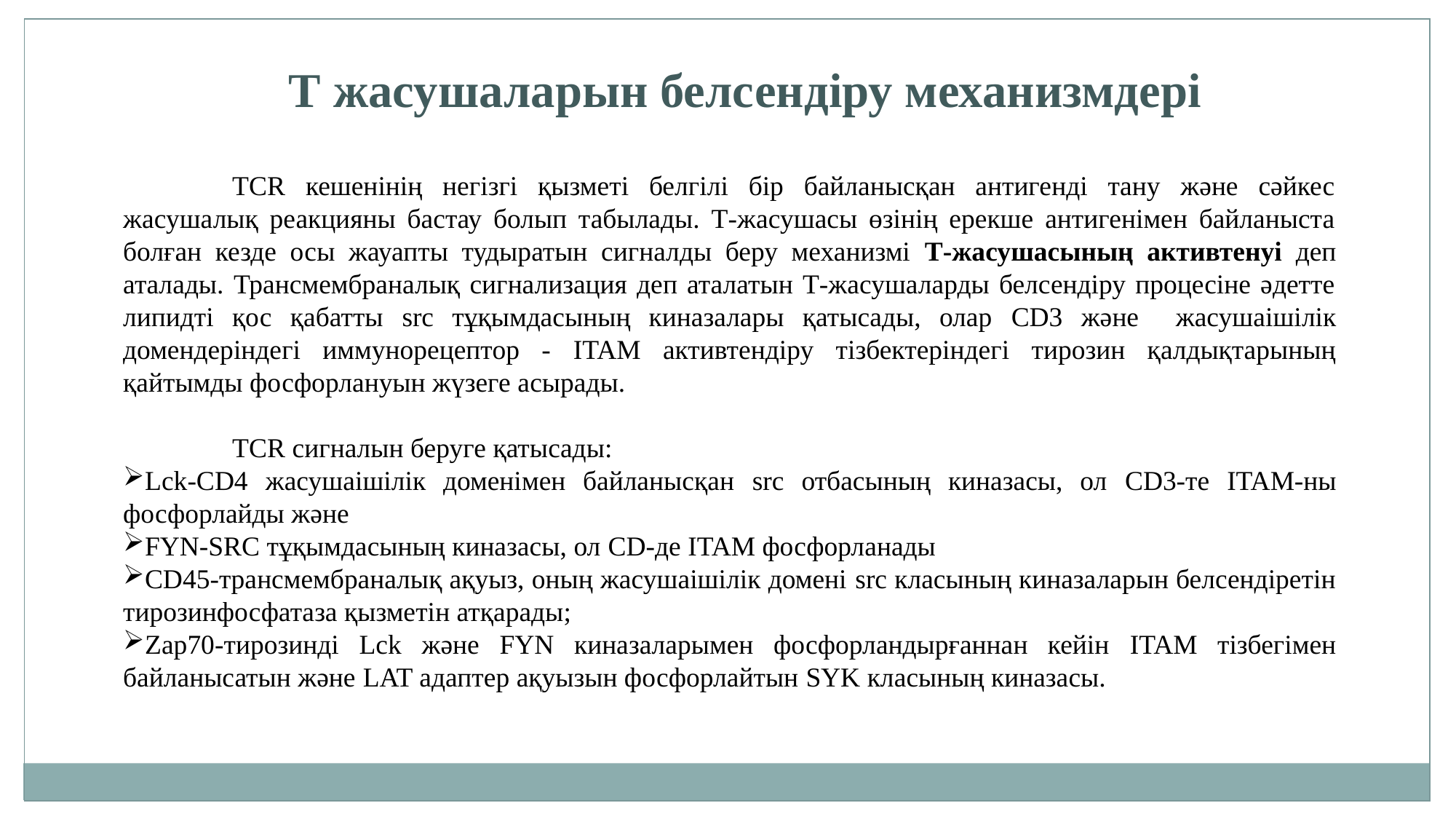

Т жасушаларын белсендіру механизмдері
	TCR кешенінің негізгі қызметі белгілі бір байланысқан антигенді тану және сәйкес жасушалық реакцияны бастау болып табылады. Т-жасушасы өзінің ерекше антигенімен байланыста болған кезде осы жауапты тудыратын сигналды беру механизмі Т-жасушасының активтенуі деп аталады. Трансмембраналық сигнализация деп аталатын Т-жасушаларды белсендіру процесіне әдетте липидті қос қабатты src тұқымдасының киназалары қатысады, олар CD3 және  жасушаішілік домендеріндегі иммунорецептор - ITAM активтендіру тізбектеріндегі тирозин қалдықтарының қайтымды фосфорлануын жүзеге асырады.

	TCR сигналын беруге қатысады:
Lck-CD4 жасушаішілік доменімен байланысқан src отбасының киназасы, ол CD3-те ITAM-ны фосфорлайды және
FYN-SRC тұқымдасының киназасы, ол CD-де ITAM фосфорланады
CD45-трансмембраналық ақуыз, оның жасушаішілік домені src класының киназаларын белсендіретін тирозинфосфатаза қызметін атқарады;
Zap70-тирозинді Lck және FYN киназаларымен фосфорландырғаннан кейін ITAM тізбегімен байланысатын және LAT адаптер ақуызын фосфорлайтын SYK класының киназасы.